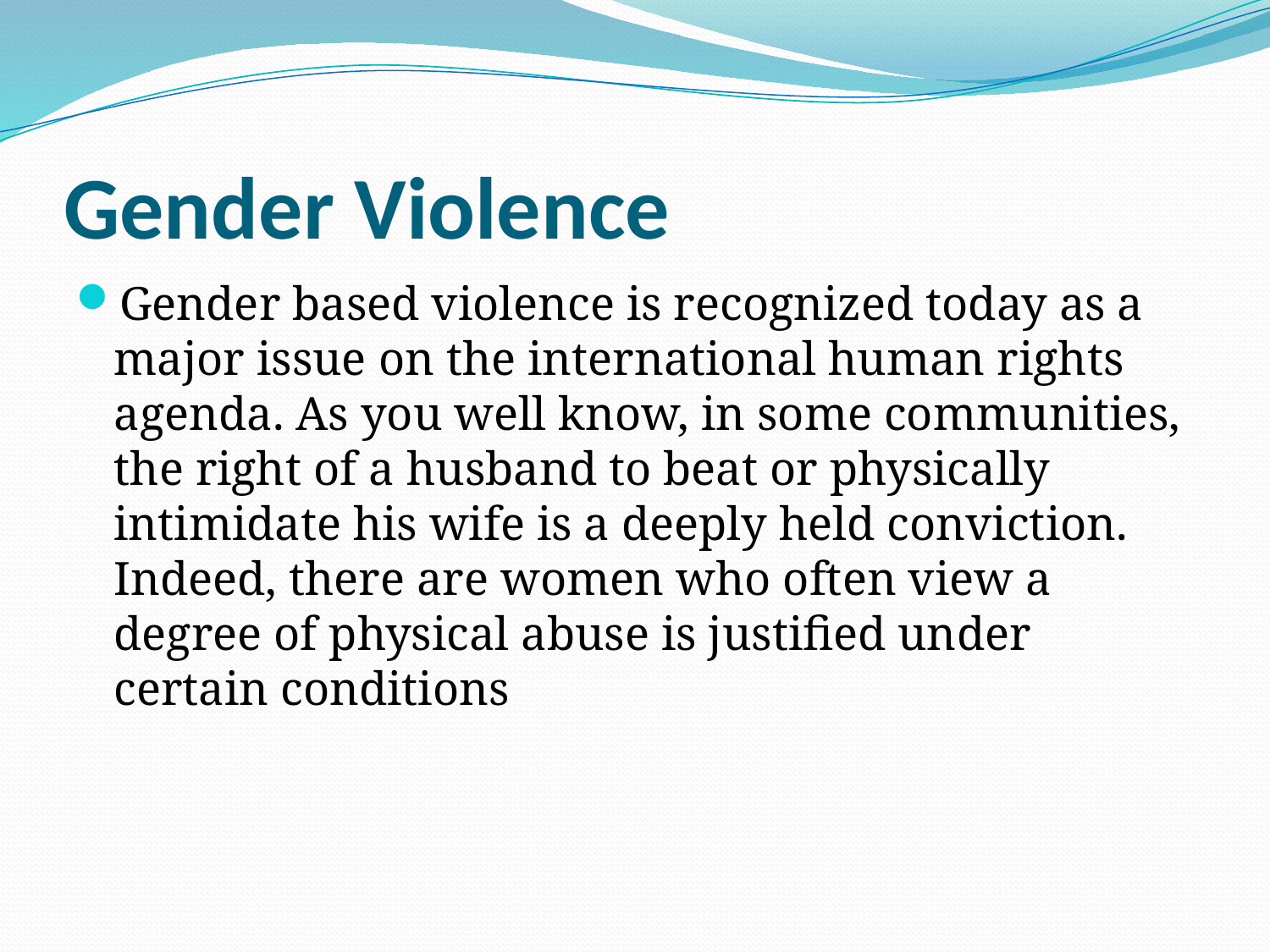

# Gender Violence
Gender based violence is recognized today as a major issue on the international human rights agenda. As you well know, in some communities, the right of a husband to beat or physically intimidate his wife is a deeply held conviction. Indeed, there are women who often view a degree of physical abuse is justified under certain conditions